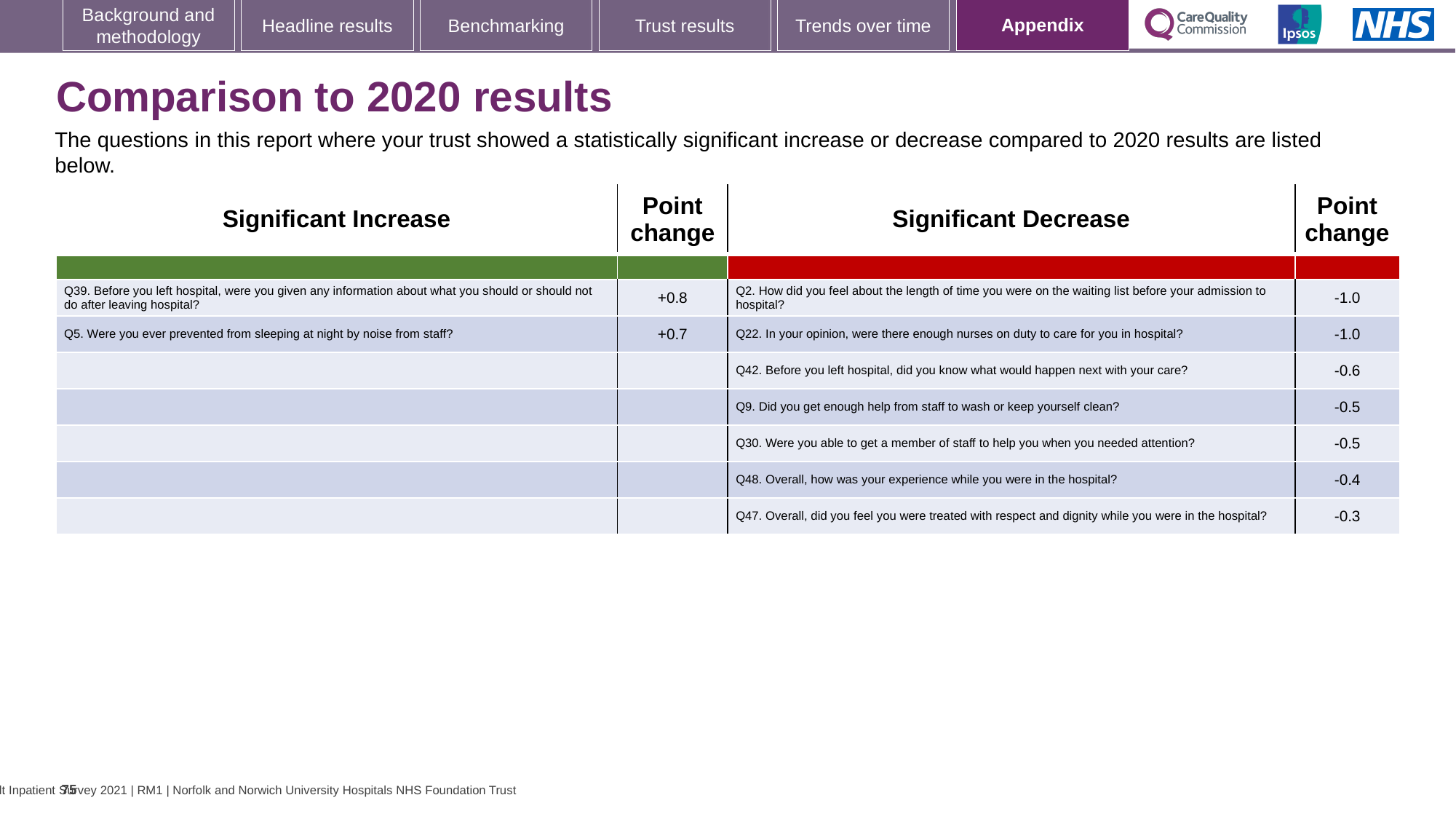

[unsupported chart]

### Chart: Ipsos Ribbon Rules

| Category |  |
|---|---|
# Comparison to 2020 results
The questions in this report where your trust showed a statistically significant increase or decrease compared to 2020 results are listed below.
| Significant Increase | Point change | Significant Decrease | Point change |
| --- | --- | --- | --- |
|  |  |  |  |
| Q39. Before you left hospital, were you given any information about what you should or should not do after leaving hospital? | +0.8 | Q2. How did you feel about the length of time you were on the waiting list before your admission to hospital? | -1.0 |
| Q5. Were you ever prevented from sleeping at night by noise from staff? | +0.7 | Q22. In your opinion, were there enough nurses on duty to care for you in hospital? | -1.0 |
|  |  | Q42. Before you left hospital, did you know what would happen next with your care? | -0.6 |
|  |  | Q9. Did you get enough help from staff to wash or keep yourself clean? | -0.5 |
|  |  | Q30. Were you able to get a member of staff to help you when you needed attention? | -0.5 |
|  |  | Q48. Overall, how was your experience while you were in the hospital? | -0.4 |
|  |  | Q47. Overall, did you feel you were treated with respect and dignity while you were in the hospital? | -0.3 |
75